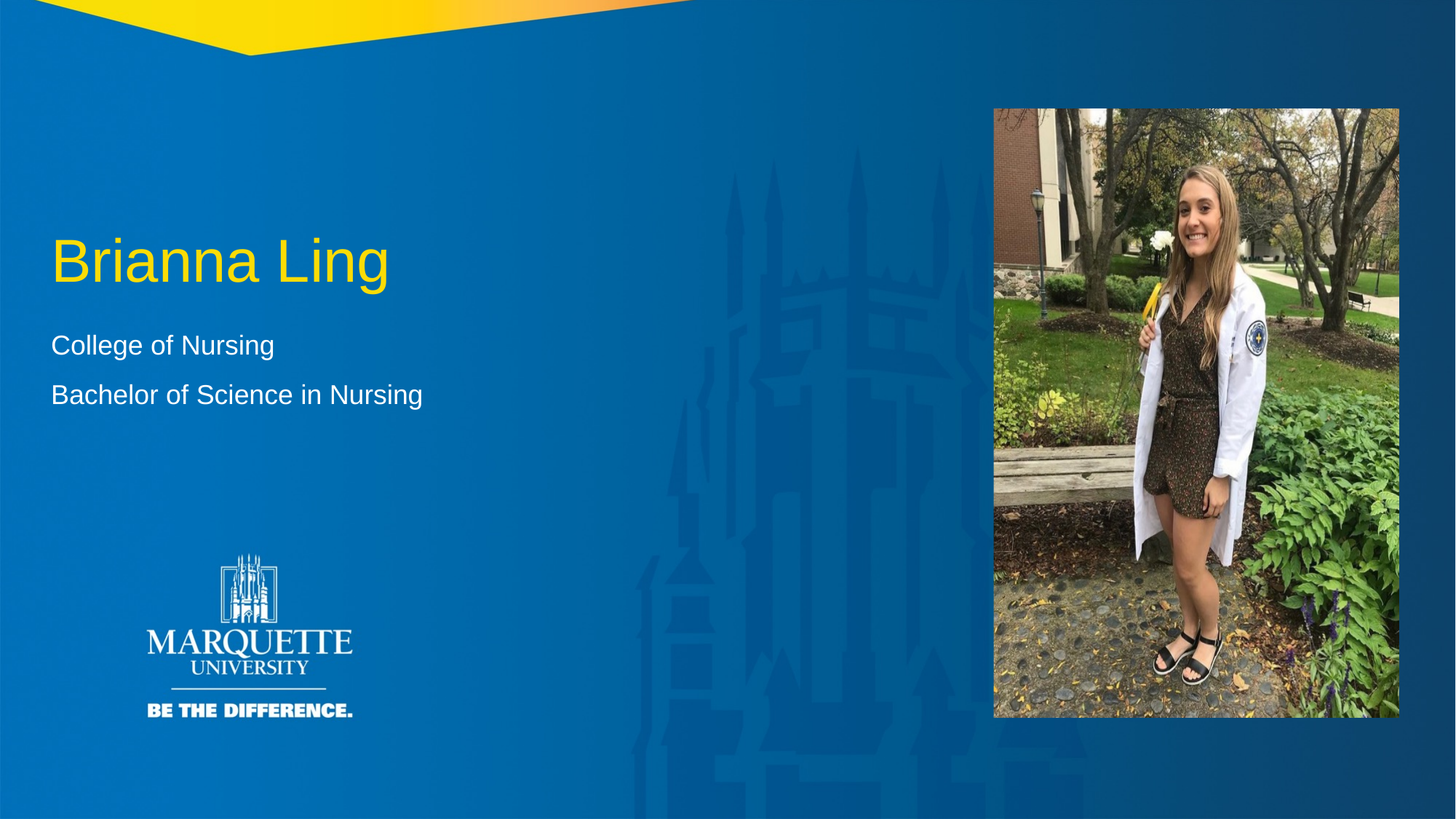

Brianna Ling
College of Nursing
Bachelor of Science in Nursing